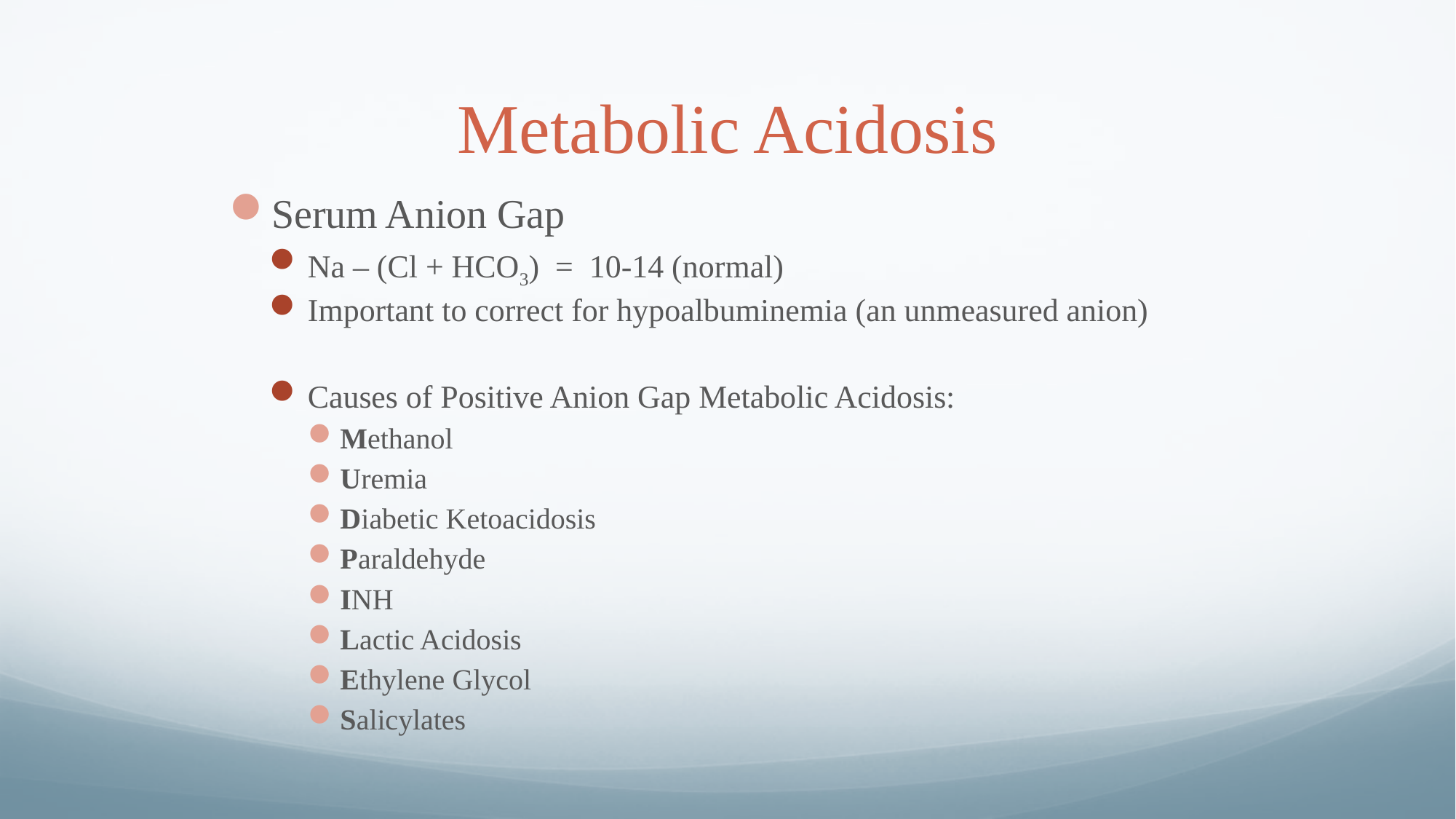

# Metabolic Acidosis
Serum Anion Gap
Na – (Cl + HCO3)  =  10-14 (normal)
Important to correct for hypoalbuminemia (an unmeasured anion)

Causes of Positive Anion Gap Metabolic Acidosis:
Methanol
Uremia
Diabetic Ketoacidosis
Paraldehyde
INH
Lactic Acidosis
Ethylene Glycol
Salicylates